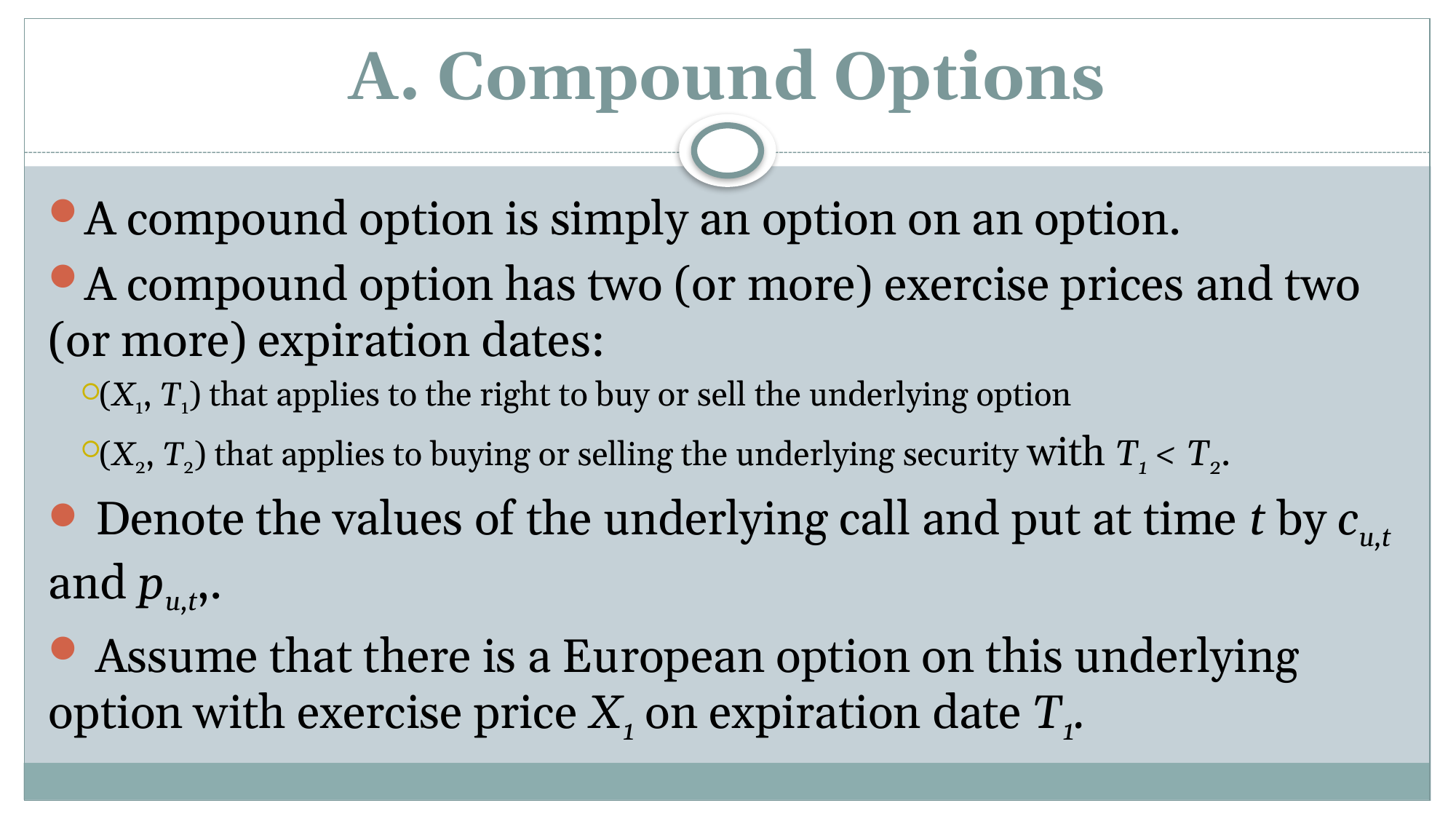

# A. Compound Options
A compound option is simply an option on an option.
A compound option has two (or more) exercise prices and two (or more) expiration dates:
(X1, T1) that applies to the right to buy or sell the underlying option
(X2, T2) that applies to buying or selling the underlying security with T1 < T2.
 Denote the values of the underlying call and put at time t by cu,t and pu,t,.
 Assume that there is a European option on this underlying option with exercise price X1 on expiration date T1.